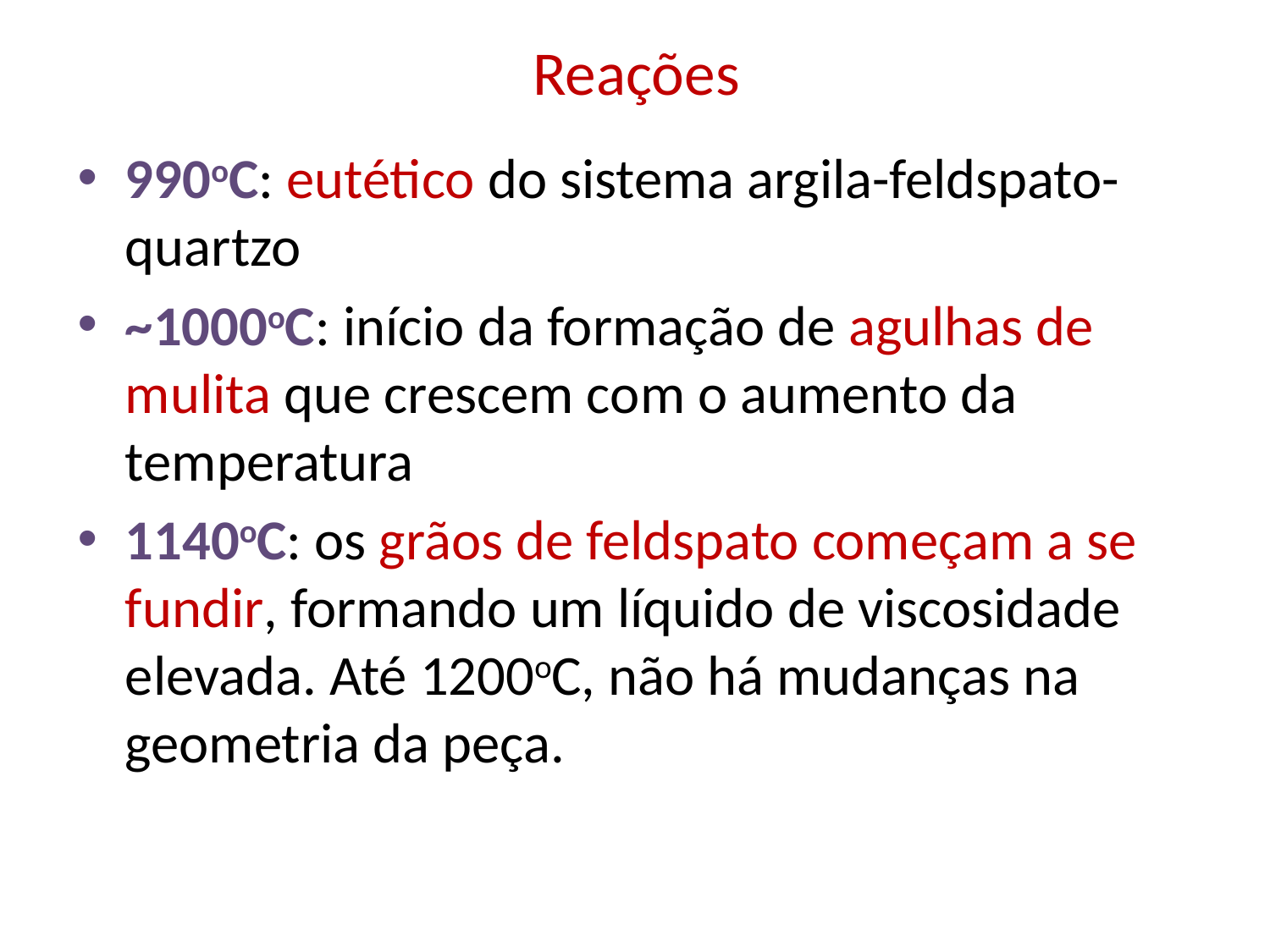

# Reações
990oC: eutético do sistema argila-feldspato-quartzo
~1000oC: início da formação de agulhas de mulita que crescem com o aumento da temperatura
1140oC: os grãos de feldspato começam a se fundir, formando um líquido de viscosidade elevada. Até 1200oC, não há mudanças na geometria da peça.